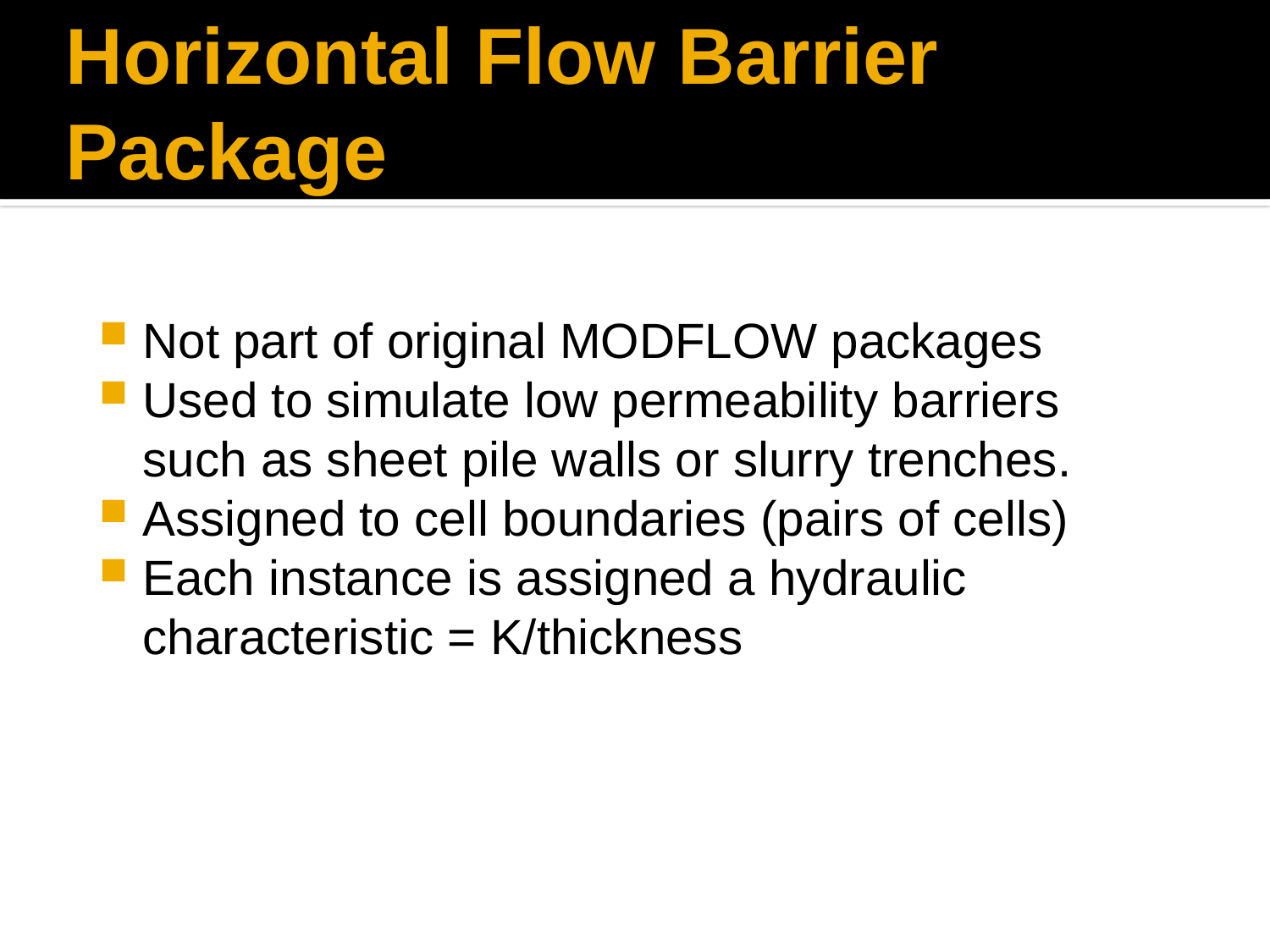

# Horizontal Flow Barrier Package
Not part of original MODFLOW packages
Used to simulate low permeability barriers such as sheet pile walls or slurry trenches.
Assigned to cell boundaries (pairs of cells)
Each instance is assigned a hydraulic characteristic = K/thickness